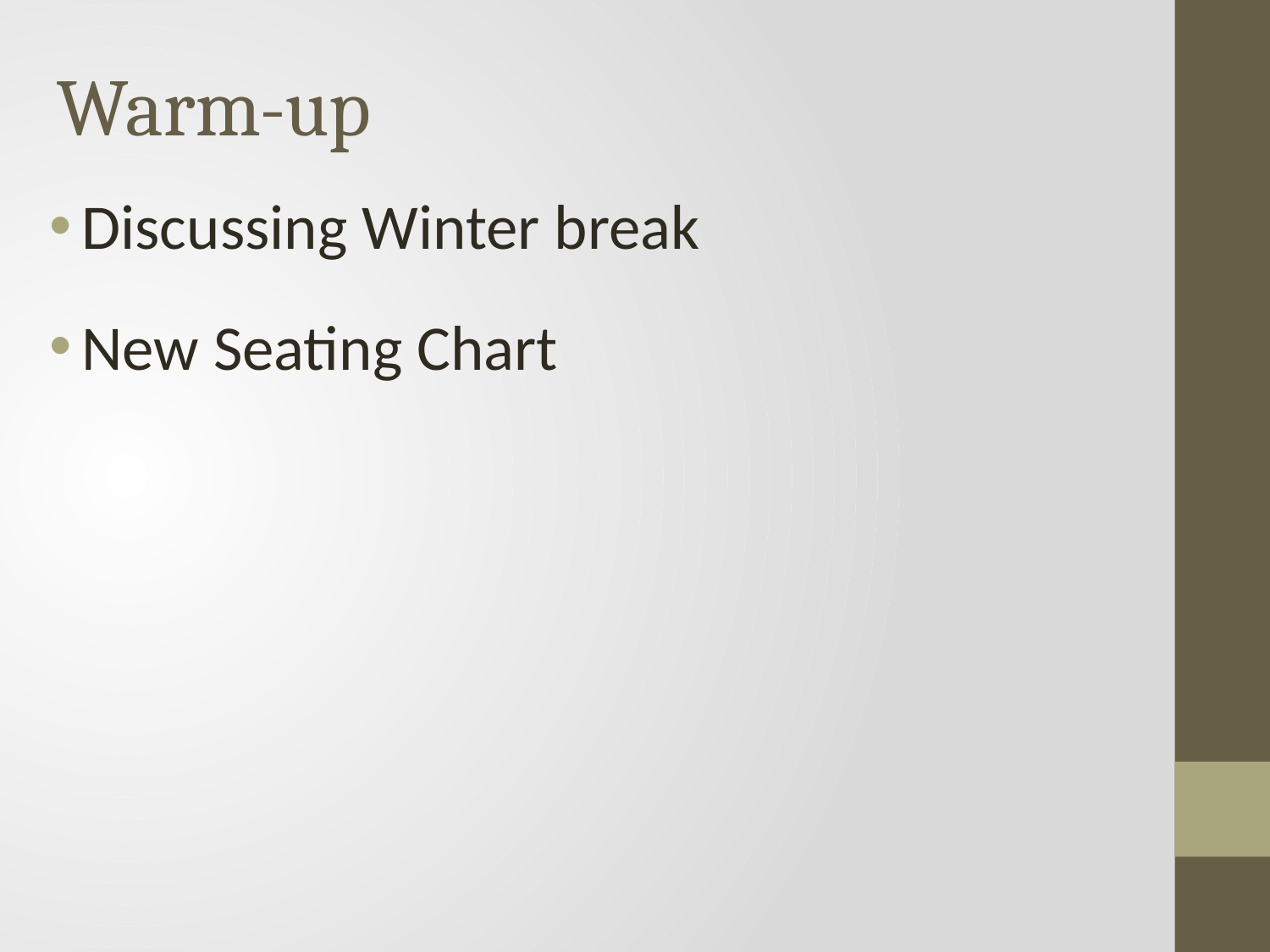

# Warm-up
Discussing Winter break
New Seating Chart